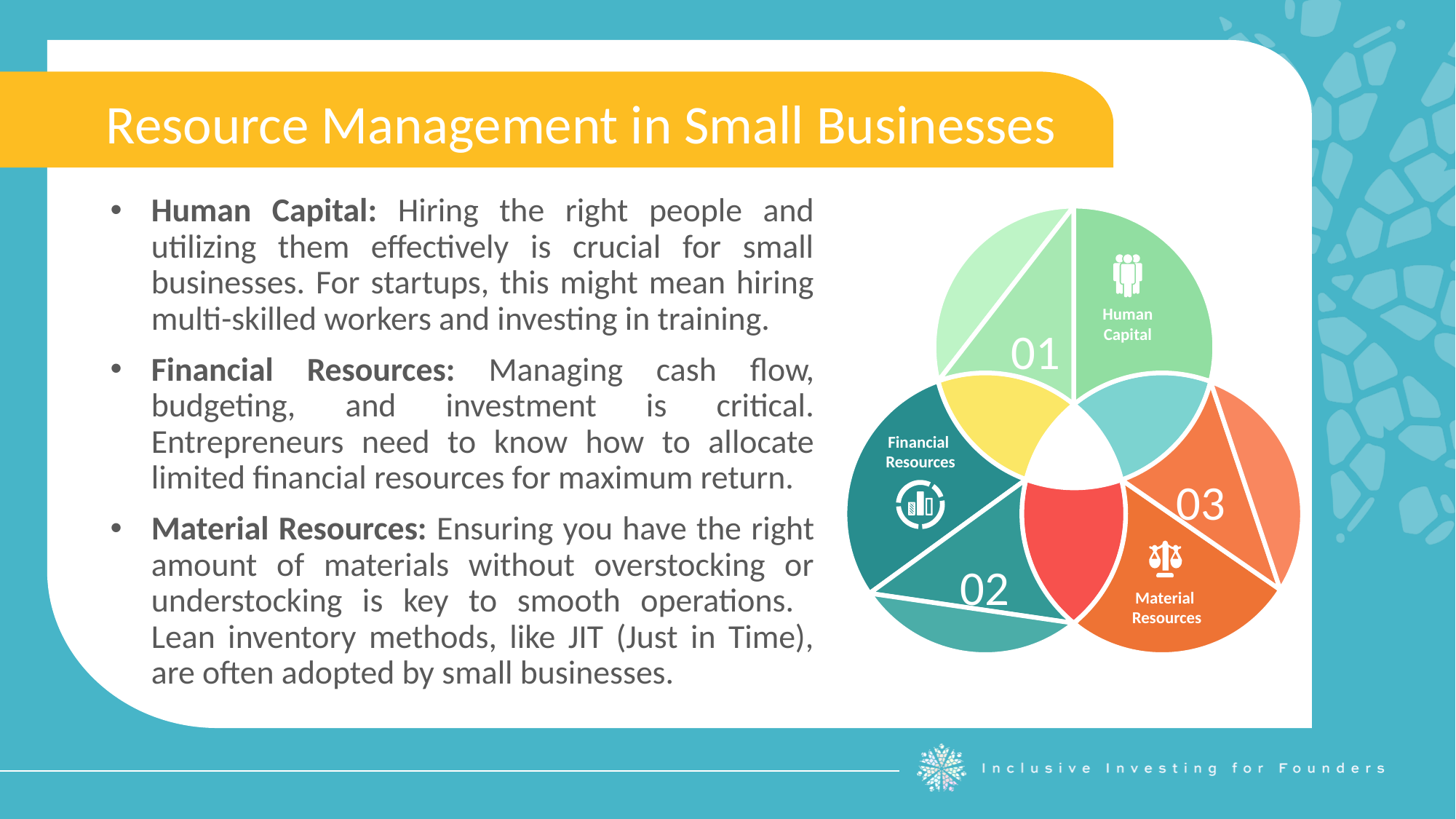

Resource Management in Small Businesses
Human Capital: Hiring the right people and utilizing them effectively is crucial for small businesses. For startups, this might mean hiring multi-skilled workers and investing in training.
Financial Resources: Managing cash flow, budgeting, and investment is critical. Entrepreneurs need to know how to allocate limited financial resources for maximum return.
Material Resources: Ensuring you have the right amount of materials without overstocking or understocking is key to smooth operations.
Lean inventory methods, like JIT (Just in Time), are often adopted by small businesses.

01
03
02
Human
Capital
Financial
Resources

Material
Resources